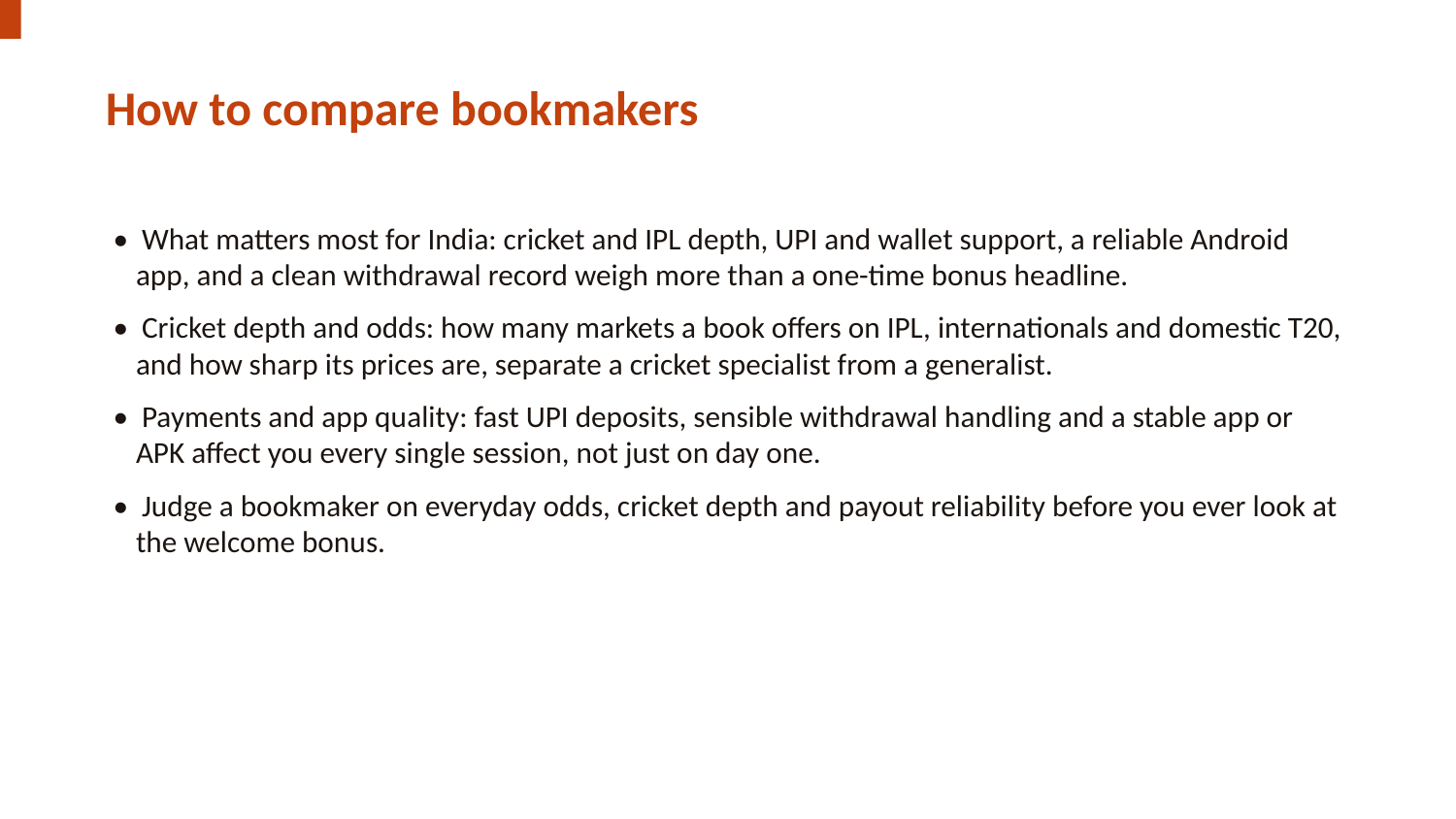

How to compare bookmakers
•  What matters most for India: cricket and IPL depth, UPI and wallet support, a reliable Android app, and a clean withdrawal record weigh more than a one-time bonus headline.
•  Cricket depth and odds: how many markets a book offers on IPL, internationals and domestic T20, and how sharp its prices are, separate a cricket specialist from a generalist.
•  Payments and app quality: fast UPI deposits, sensible withdrawal handling and a stable app or APK affect you every single session, not just on day one.
•  Judge a bookmaker on everyday odds, cricket depth and payout reliability before you ever look at the welcome bonus.